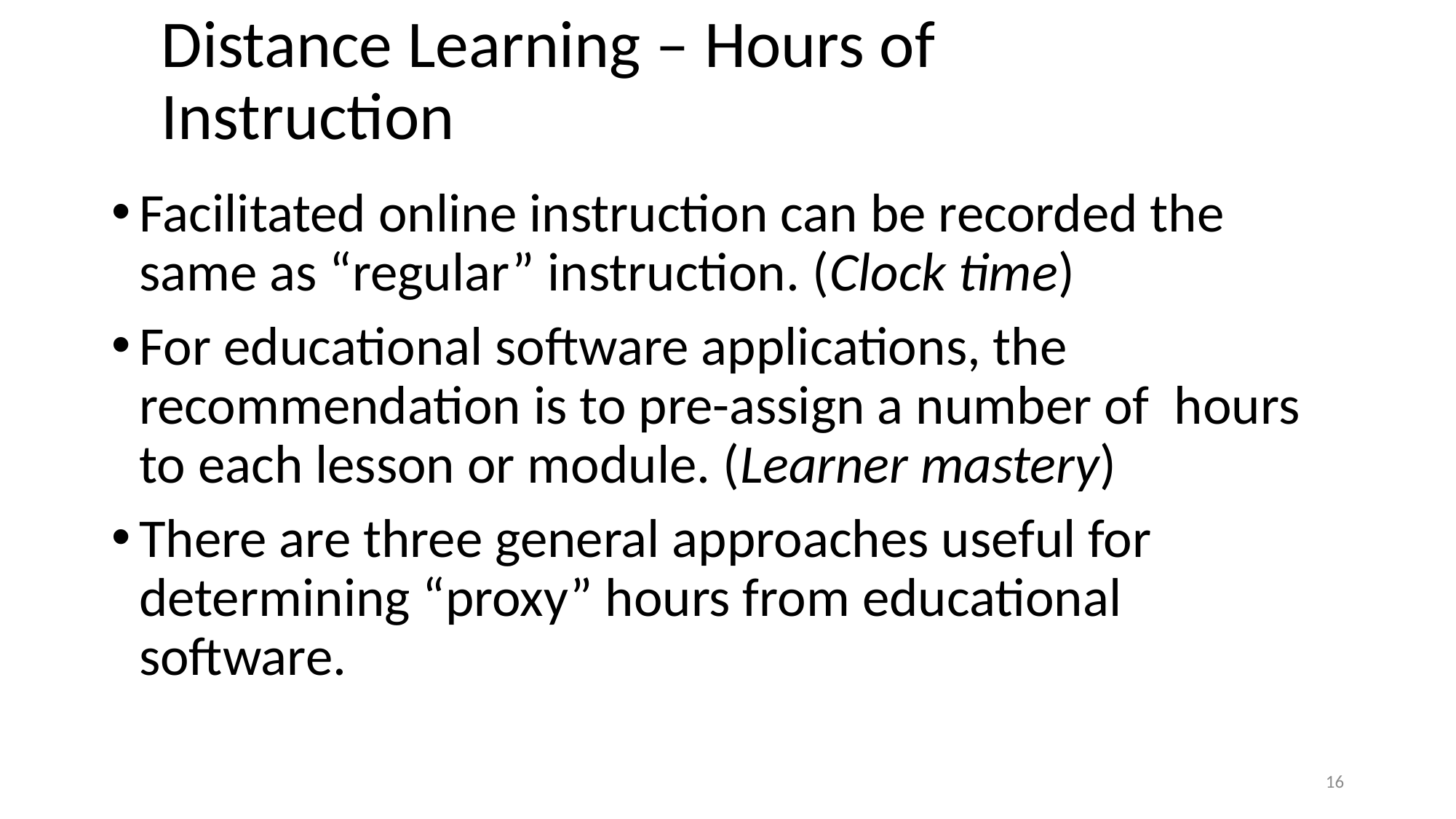

# Distance Learning – Hours of Instruction
Facilitated online instruction can be recorded the same as “regular” instruction. (Clock time)
For educational software applications, the recommendation is to pre-assign a number of  hours to each lesson or module. (Learner mastery)
There are three general approaches useful for determining “proxy” hours from educational software.
16